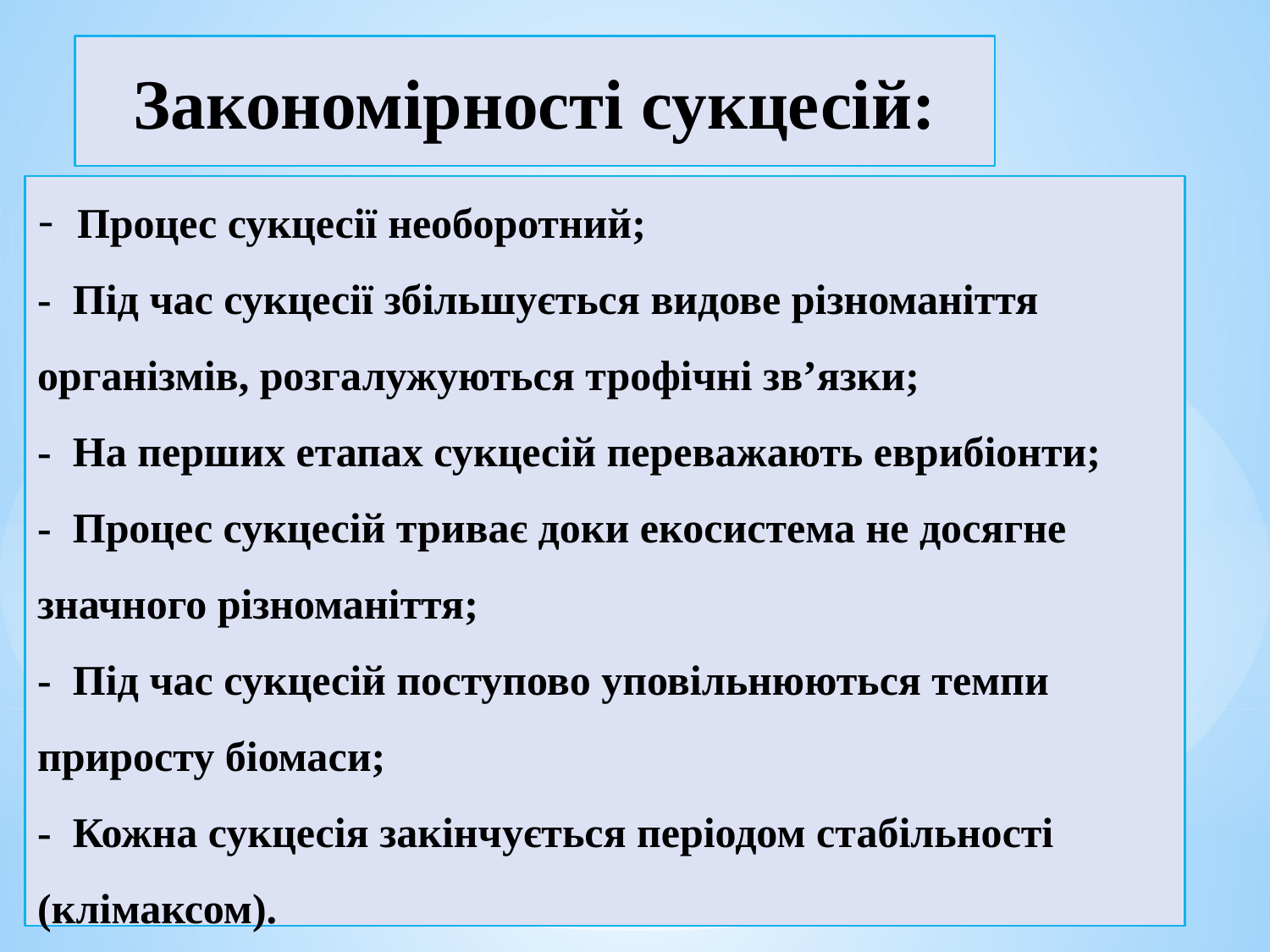

Закономірності сукцесій:
-  Процес сукцесії необоротний;
-  Під час сукцесії збільшується видове різноманіття   організмів, розгалужуються трофічні зв’язки;
-  На перших етапах сукцесій переважають еврибіонти;
-  Процес сукцесій триває доки екосистема не досягне  значного різноманіття;
-  Під час сукцесій поступово уповільнюються темпи  приросту біомаси;
-  Кожна сукцесія закінчується періодом стабільності           (клімаксом).